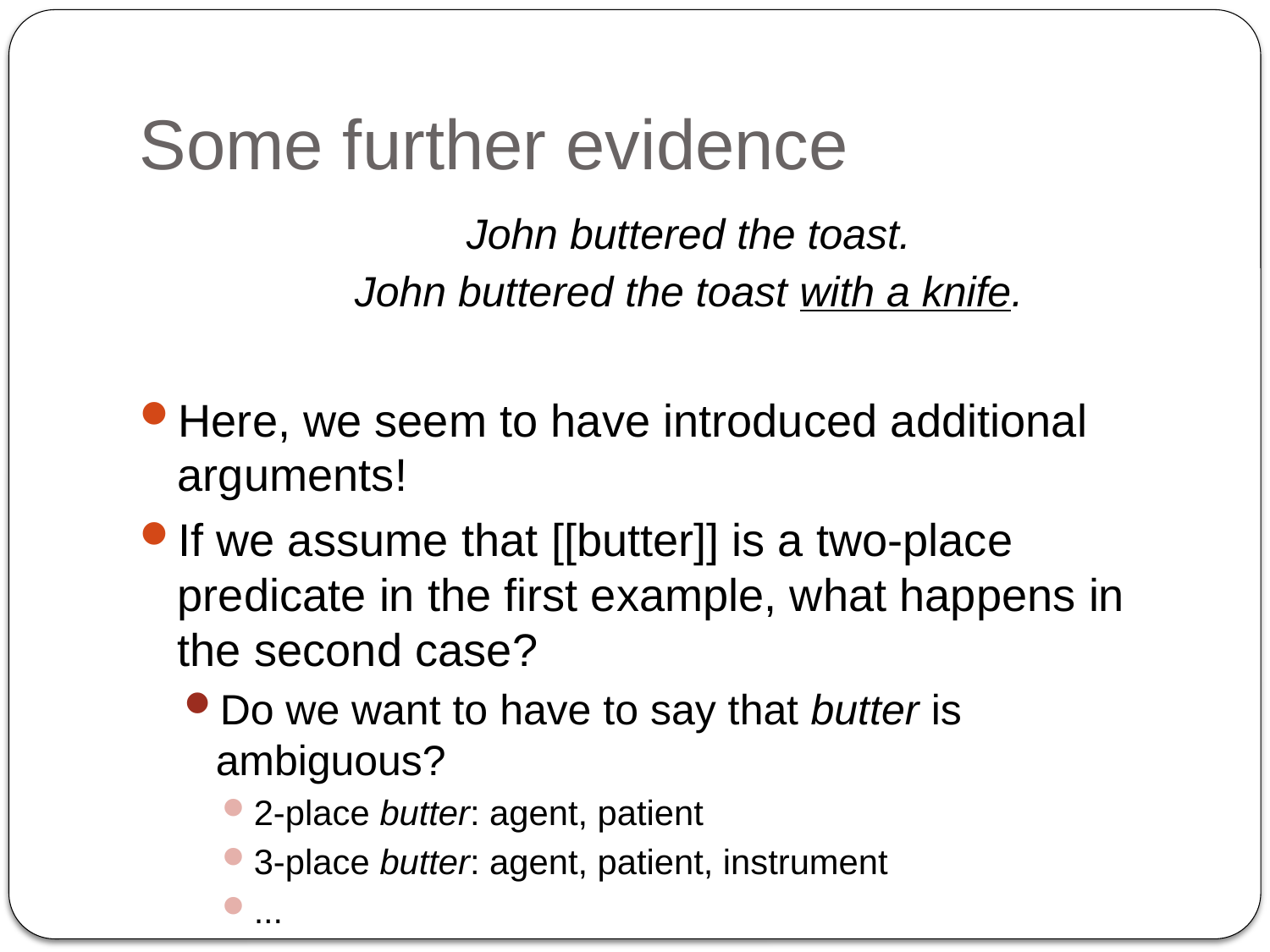

# Some further evidence
John buttered the toast.
John buttered the toast with a knife.

Here, we seem to have introduced additional arguments!
If we assume that [[butter]] is a two-place predicate in the first example, what happens in the second case?
Do we want to have to say that butter is ambiguous?
2-place butter: agent, patient
3-place butter: agent, patient, instrument
...